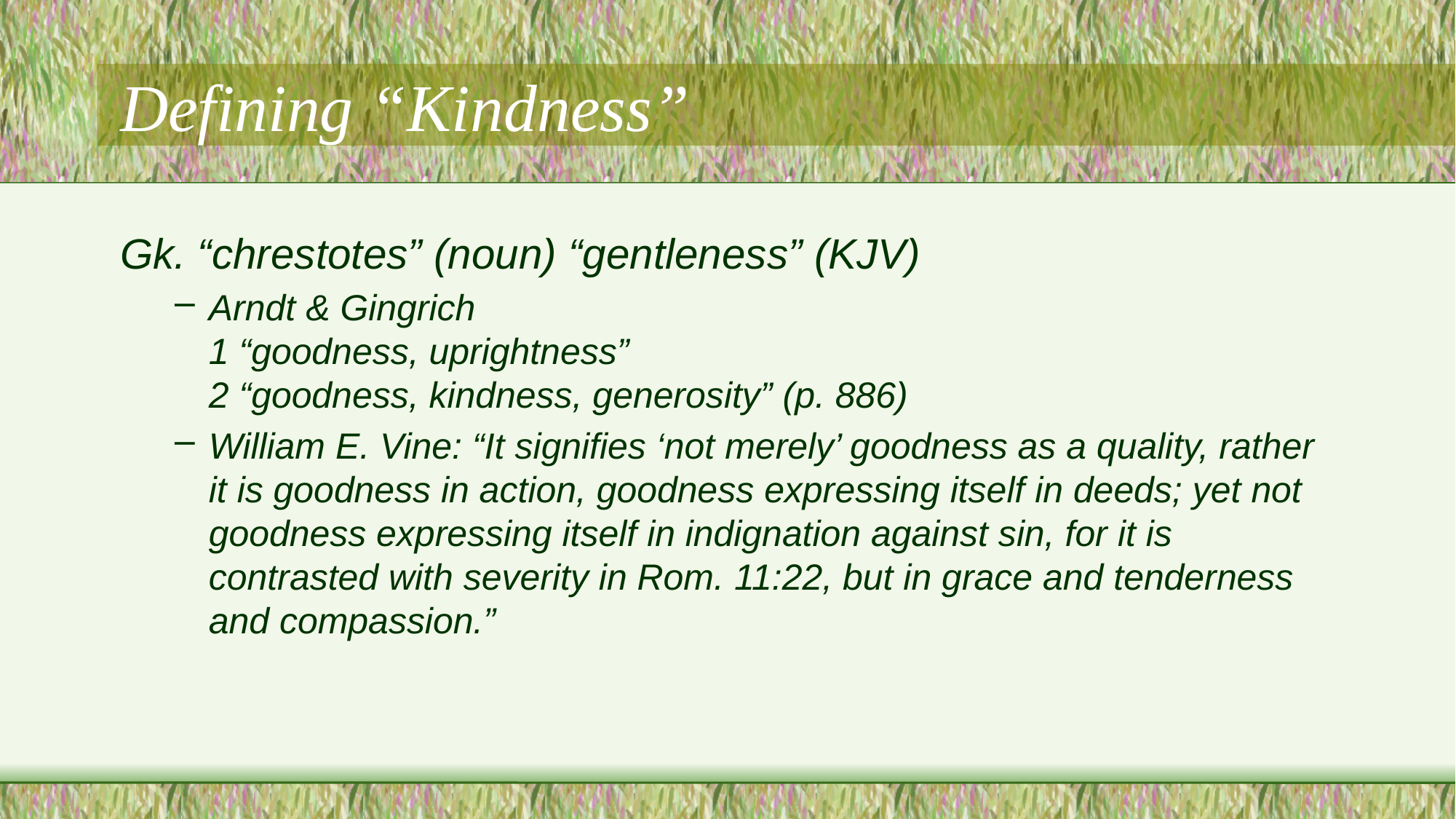

# Defining “Kindness”
Gk. “chrestotes” (noun) “gentleness” (KJV)
Arndt & Gingrich
1 “goodness, uprightness”
2 “goodness, kindness, generosity” (p. 886)
William E. Vine: “It signifies ‘not merely’ goodness as a quality, rather it is goodness in action, goodness expressing itself in deeds; yet not goodness expressing itself in indignation against sin, for it is contrasted with severity in Rom. 11:22, but in grace and tenderness and compassion.”